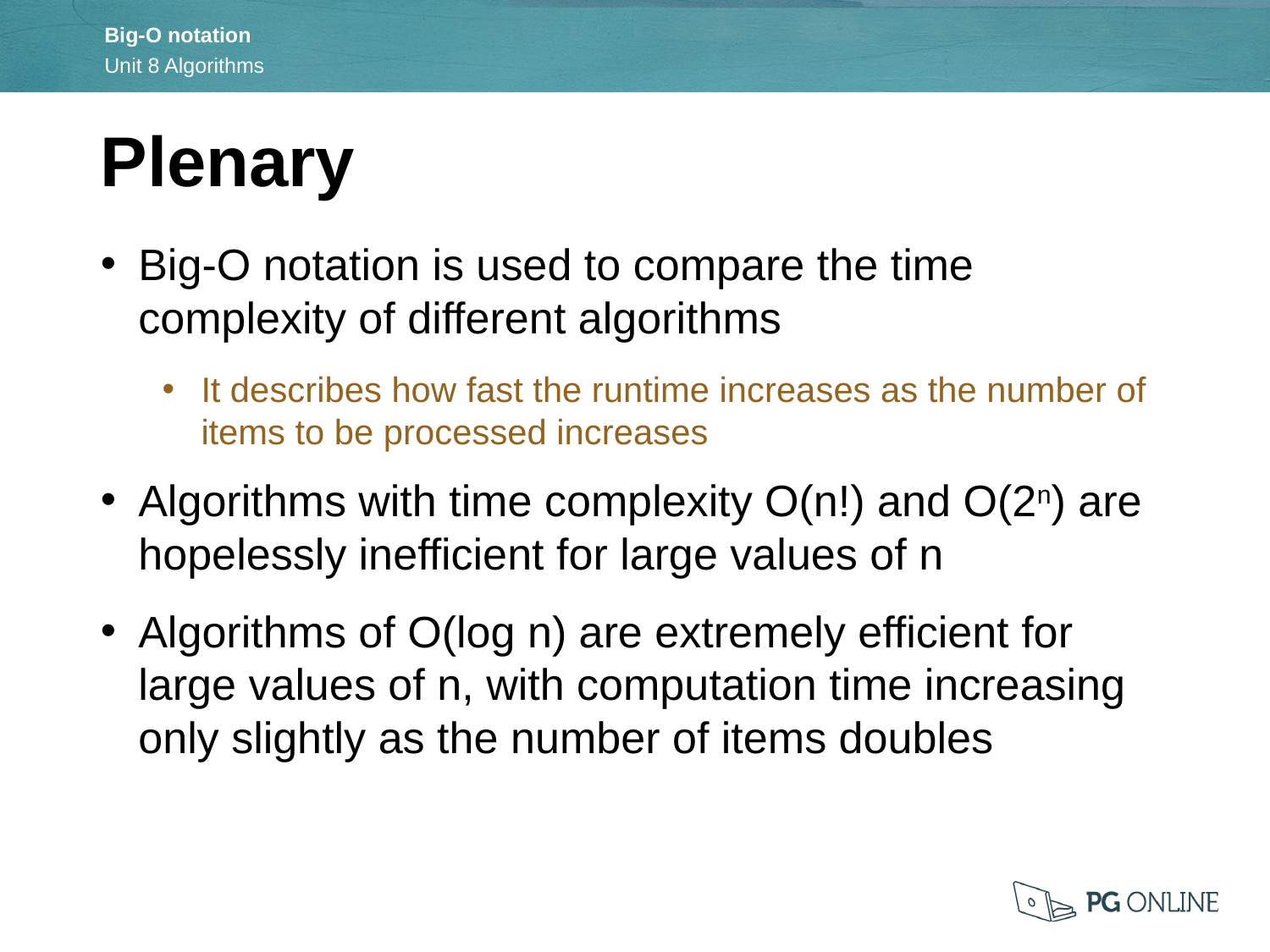

Plenary
Big-O notation is used to compare the time complexity of different algorithms
It describes how fast the runtime increases as the number of items to be processed increases
Algorithms with time complexity O(n!) and O(2n) are hopelessly inefficient for large values of n
Algorithms of O(log n) are extremely efficient for large values of n, with computation time increasing only slightly as the number of items doubles